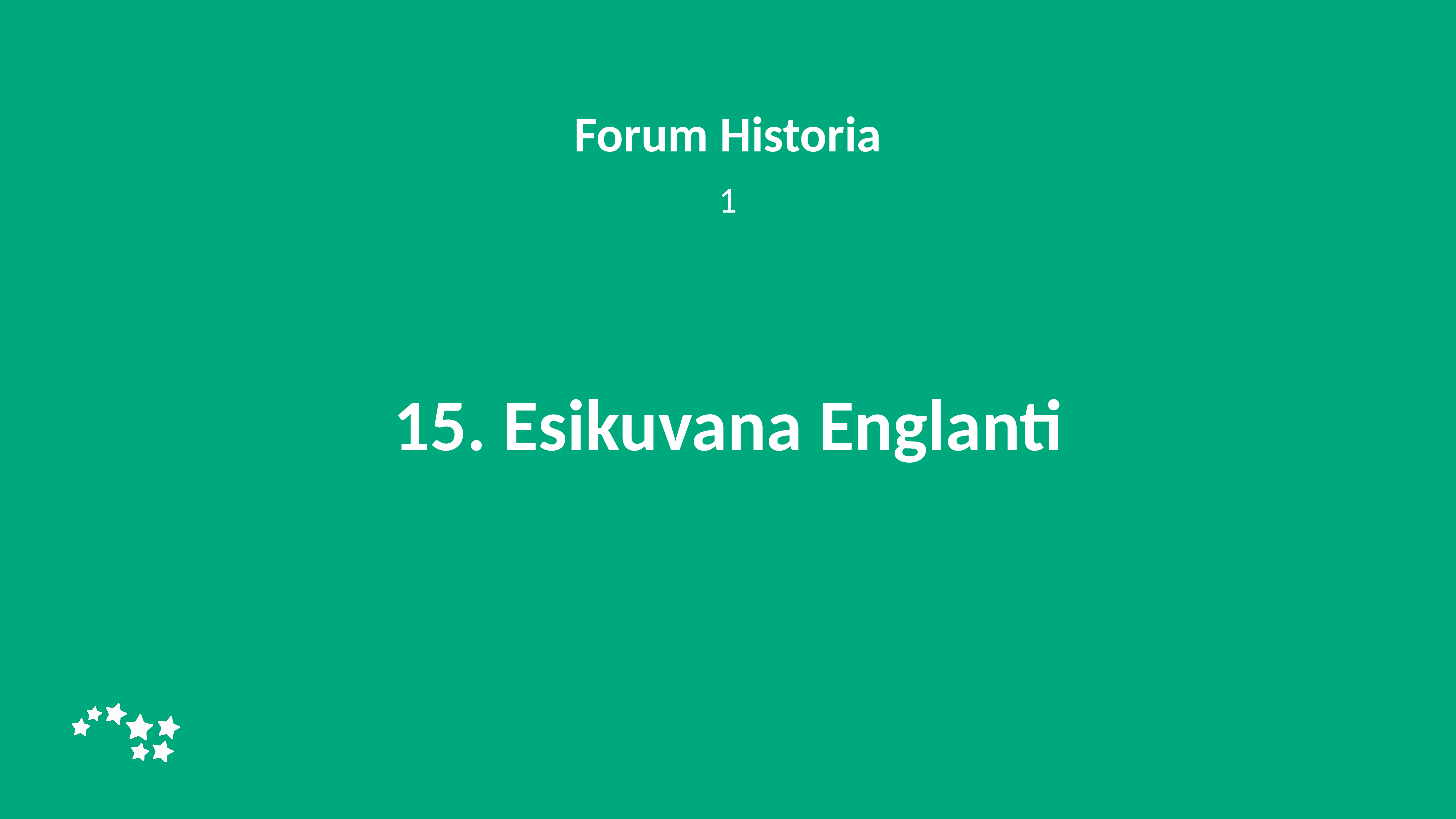

Forum Historia
1
# 15. Esikuvana Englanti